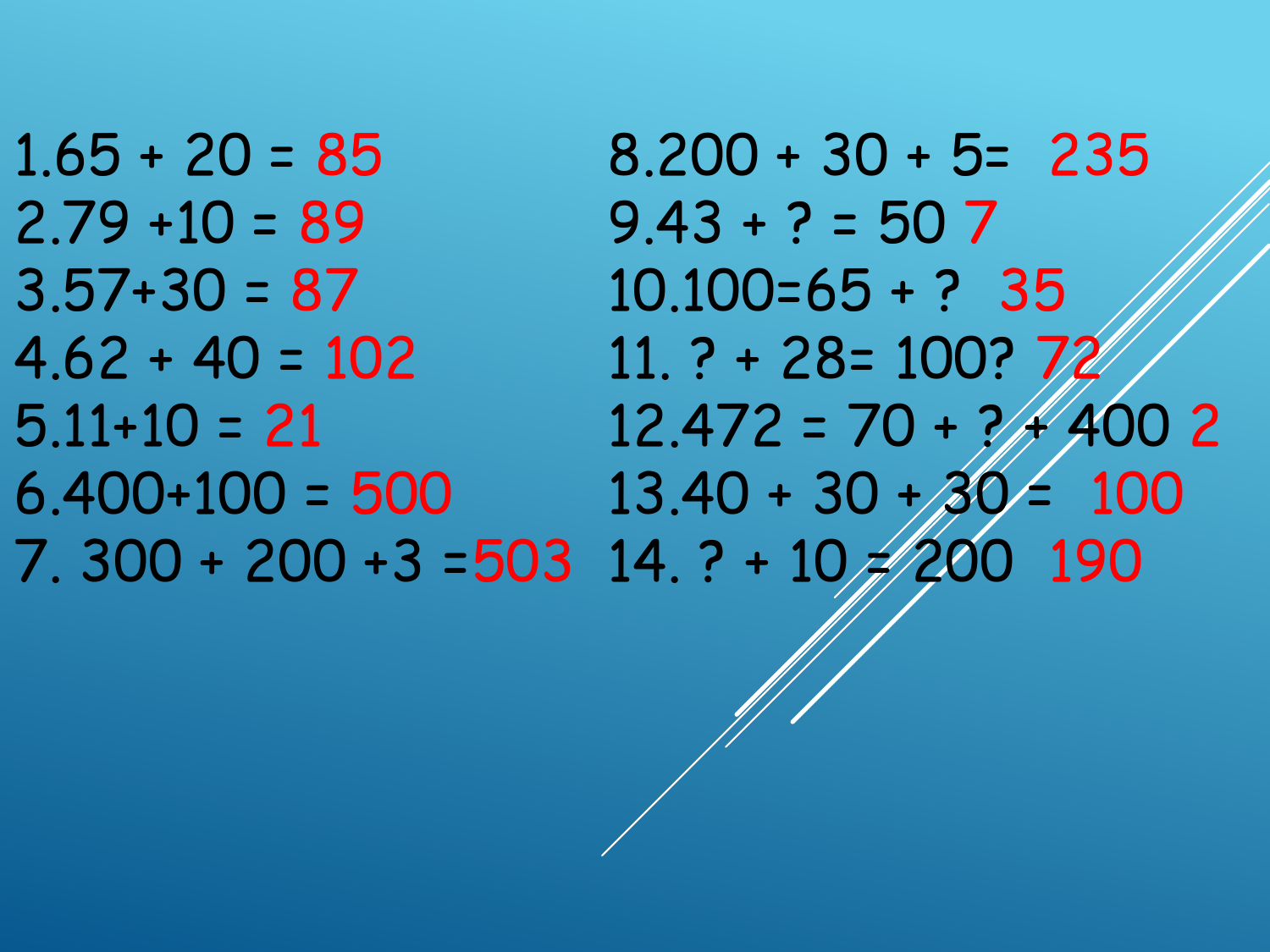

1.65 + 20 = 85
2.79 +10 = 89
3.57+30 = 87
4.62 + 40 = 102
5.11+10 = 21
6.400+100 = 500
7. 300 + 200 +3 =503
8.200 + 30 + 5=  235
9.43 + ? = 50 7
10.100=65 + ?  35
11. ? + 28= 100? 72
12.472 = 70 + ? + 400 2
13.40 + 30 + 30 =  100
14. ? + 10 = 200  190